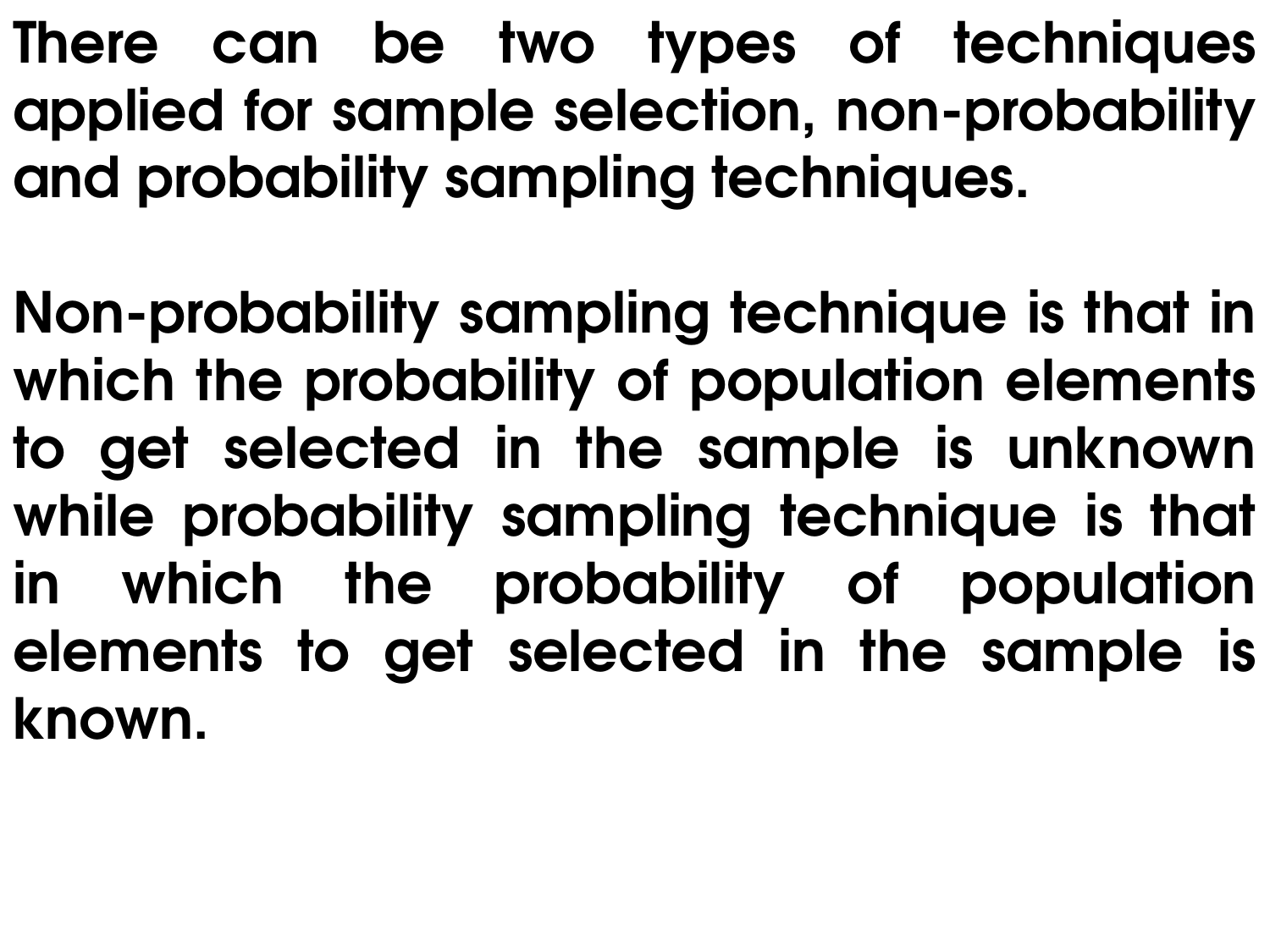

There can be two types of techniques applied for sample selection, non-probability and probability sampling techniques.

Non-probability sampling technique is that in which the probability of population elements to get selected in the sample is unknown while probability sampling technique is that in which the probability of population elements to get selected in the sample is known.